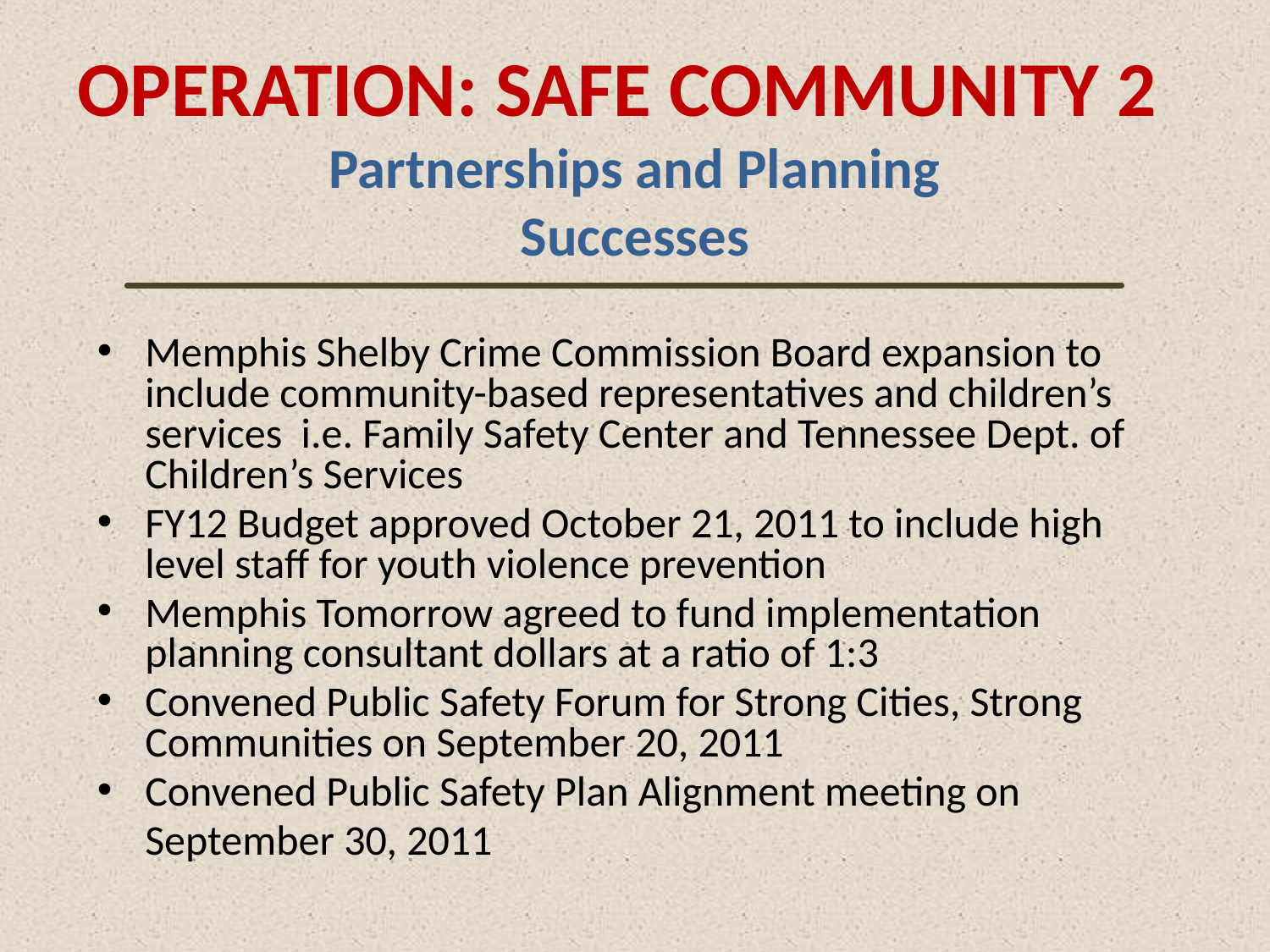

# Operation: Safe Community 2 Partnerships and Planning Successes
Memphis Shelby Crime Commission Board expansion to include community-based representatives and children’s services  i.e. Family Safety Center and Tennessee Dept. of Children’s Services
FY12 Budget approved October 21, 2011 to include high level staff for youth violence prevention
Memphis Tomorrow agreed to fund implementation planning consultant dollars at a ratio of 1:3
Convened Public Safety Forum for Strong Cities, Strong Communities on September 20, 2011
Convened Public Safety Plan Alignment meeting on
     September 30, 2011